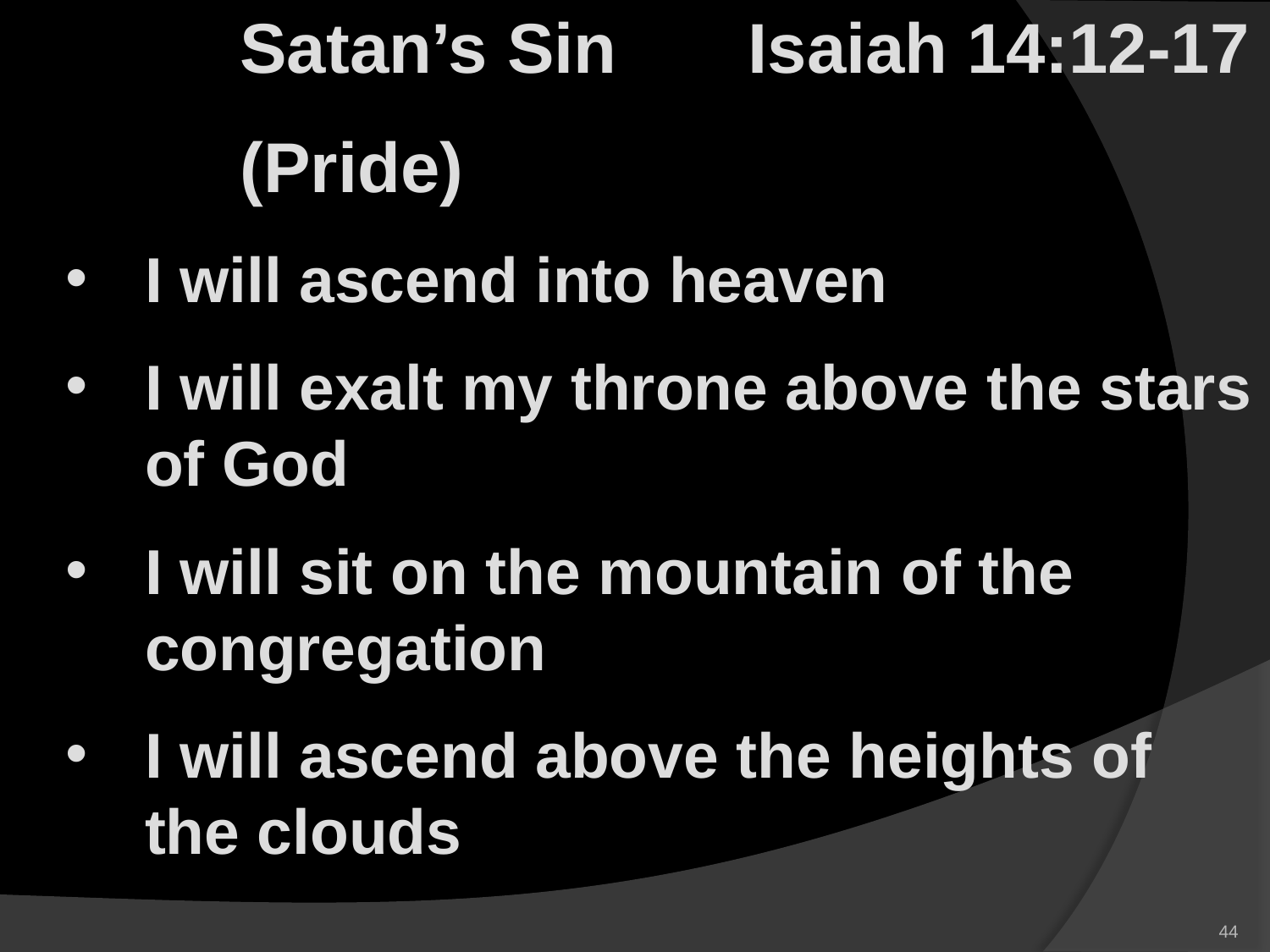

Satan’s Sin		Isaiah 14:12-17
		(Pride)
I will ascend into heaven
I will exalt my throne above the stars of God
I will sit on the mountain of the congregation
I will ascend above the heights of the clouds

44